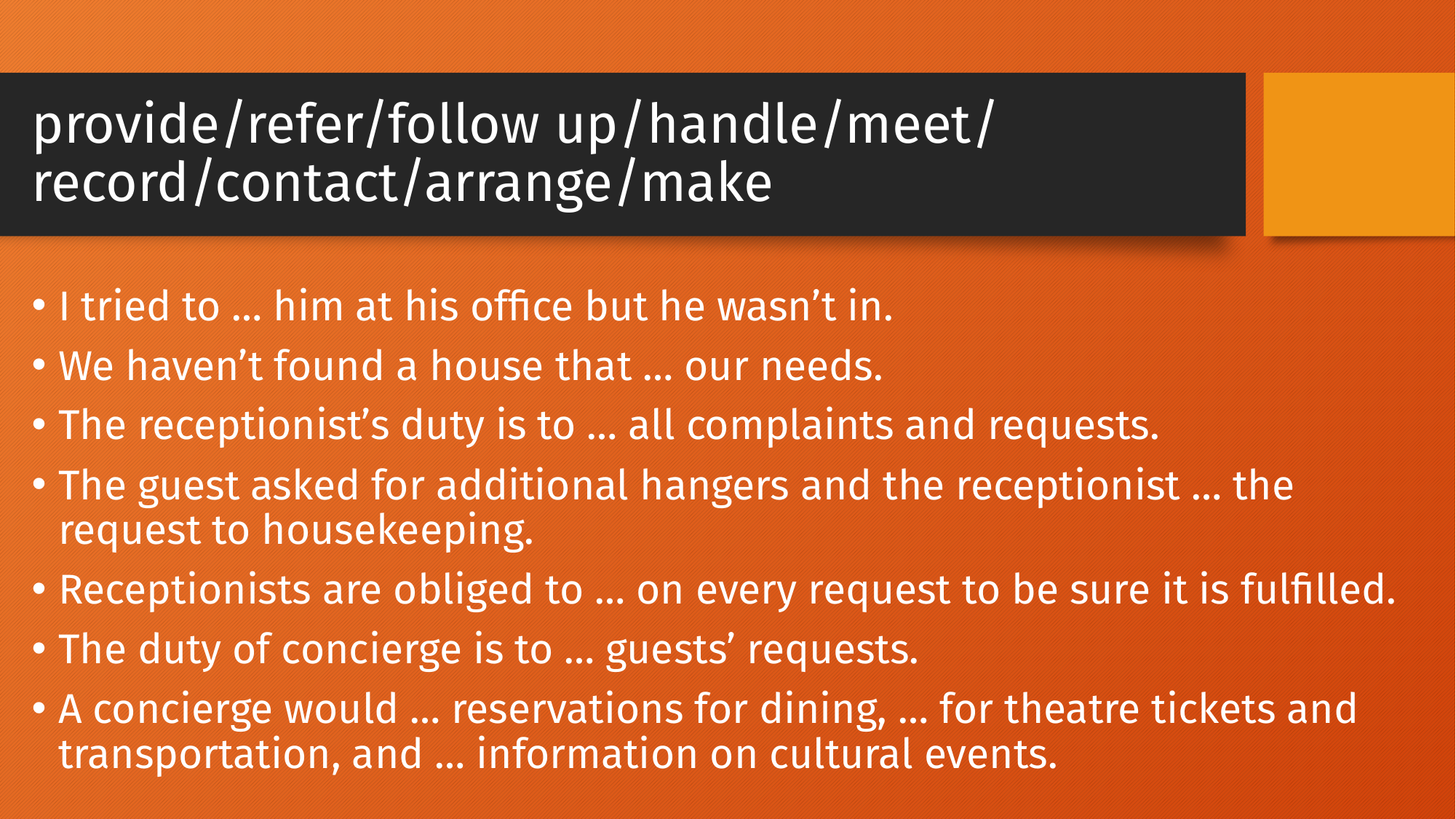

# provide/refer/follow up/handle/meet/ record/contact/arrange/make
I tried to … him at his office but he wasn’t in.
We haven’t found a house that … our needs.
The receptionist’s duty is to … all complaints and requests.
The guest asked for additional hangers and the receptionist … the request to housekeeping.
Receptionists are obliged to … on every request to be sure it is fulfilled.
The duty of concierge is to … guests’ requests.
A concierge would … reservations for dining, … for theatre tickets and transportation, and … information on cultural events.